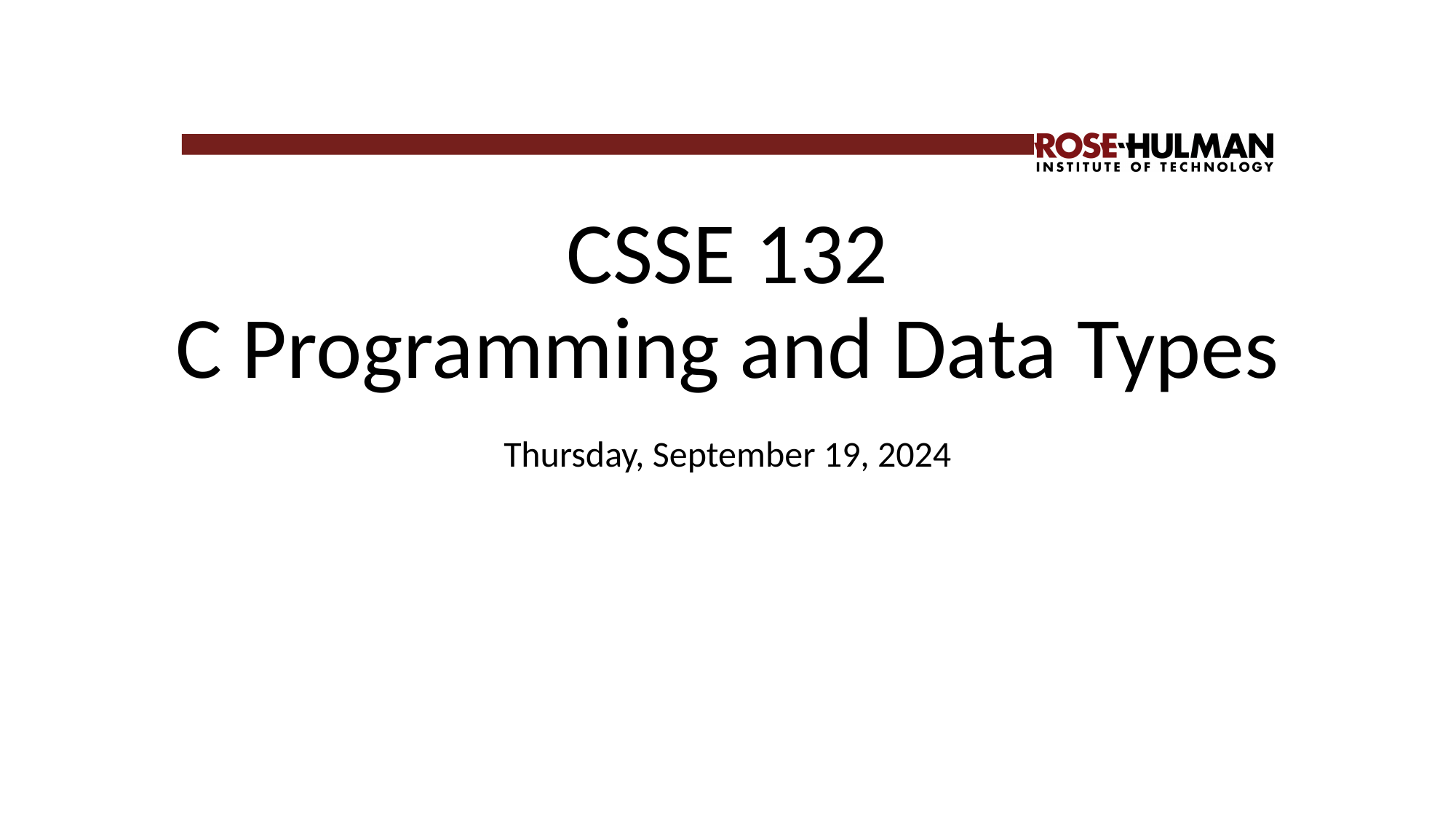

# CSSE 132 C Programming and Data Types
Thursday, September 19, 2024